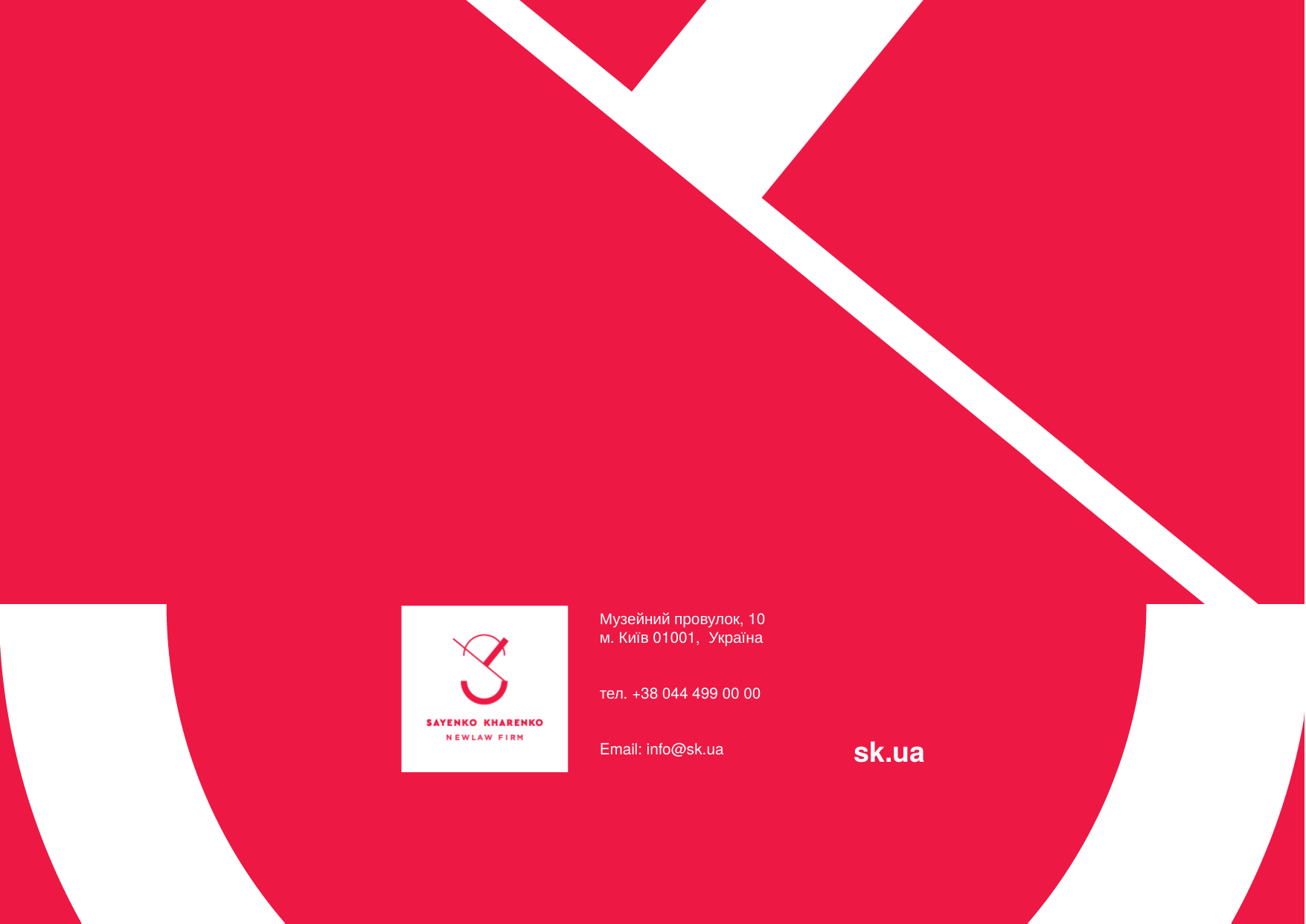

Музейний провулок, 10
м. Київ 01001,  Україна

тел. +38 044 499 00 00

Email: info@sk.ua